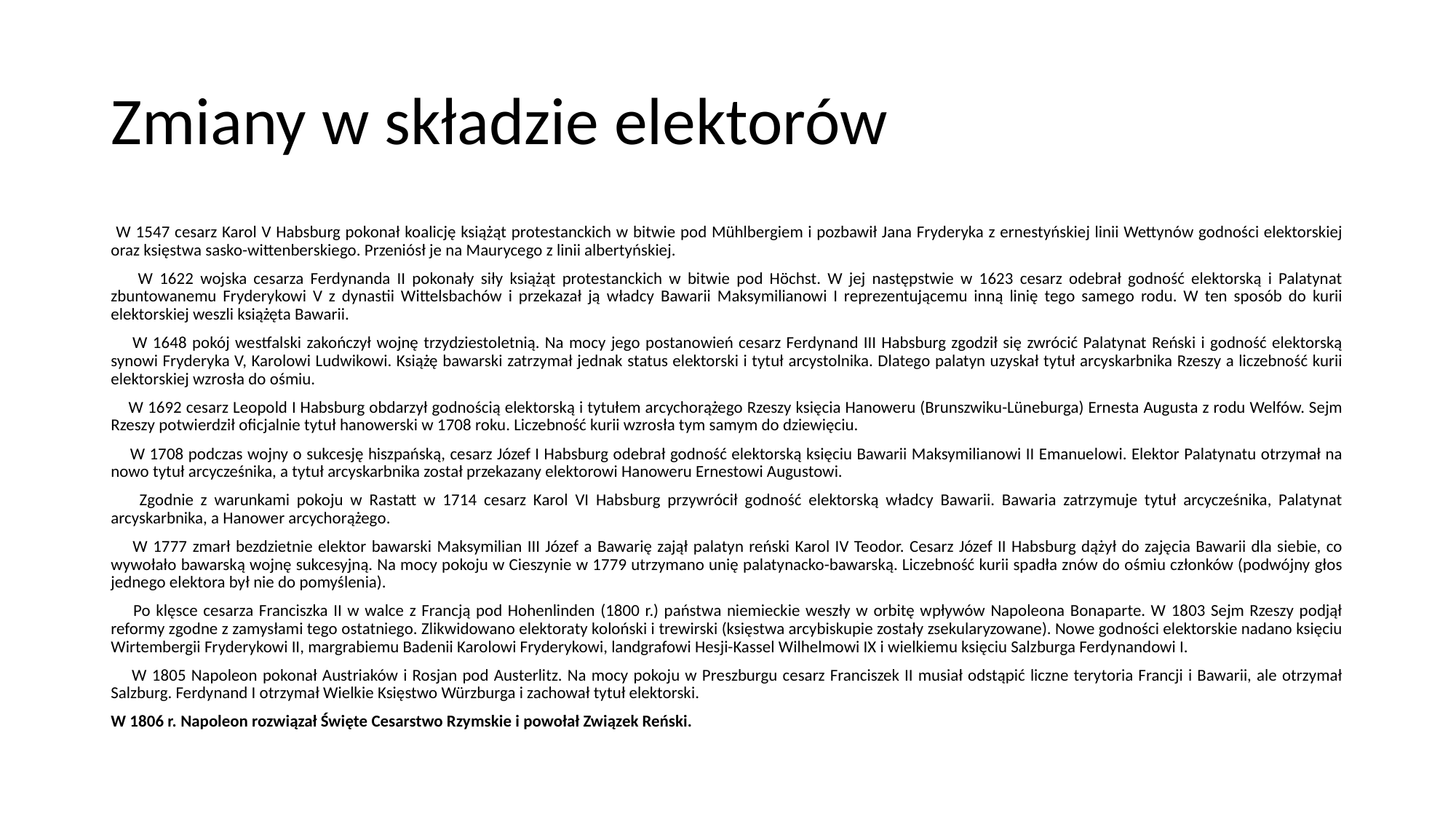

# Zmiany w składzie elektorów
 W 1547 cesarz Karol V Habsburg pokonał koalicję książąt protestanckich w bitwie pod Mühlbergiem i pozbawił Jana Fryderyka z ernestyńskiej linii Wettynów godności elektorskiej oraz księstwa sasko-wittenberskiego. Przeniósł je na Maurycego z linii albertyńskiej.
    W 1622 wojska cesarza Ferdynanda II pokonały siły książąt protestanckich w bitwie pod Höchst. W jej następstwie w 1623 cesarz odebrał godność elektorską i Palatynat zbuntowanemu Fryderykowi V z dynastii Wittelsbachów i przekazał ją władcy Bawarii Maksymilianowi I reprezentującemu inną linię tego samego rodu. W ten sposób do kurii elektorskiej weszli książęta Bawarii.
    W 1648 pokój westfalski zakończył wojnę trzydziestoletnią. Na mocy jego postanowień cesarz Ferdynand III Habsburg zgodził się zwrócić Palatynat Reński i godność elektorską synowi Fryderyka V, Karolowi Ludwikowi. Książę bawarski zatrzymał jednak status elektorski i tytuł arcystolnika. Dlatego palatyn uzyskał tytuł arcyskarbnika Rzeszy a liczebność kurii elektorskiej wzrosła do ośmiu.
    W 1692 cesarz Leopold I Habsburg obdarzył godnością elektorską i tytułem arcychorążego Rzeszy księcia Hanoweru (Brunszwiku-Lüneburga) Ernesta Augusta z rodu Welfów. Sejm Rzeszy potwierdził oficjalnie tytuł hanowerski w 1708 roku. Liczebność kurii wzrosła tym samym do dziewięciu.
    W 1708 podczas wojny o sukcesję hiszpańską, cesarz Józef I Habsburg odebrał godność elektorską księciu Bawarii Maksymilianowi II Emanuelowi. Elektor Palatynatu otrzymał na nowo tytuł arcycześnika, a tytuł arcyskarbnika został przekazany elektorowi Hanoweru Ernestowi Augustowi.
    Zgodnie z warunkami pokoju w Rastatt w 1714 cesarz Karol VI Habsburg przywrócił godność elektorską władcy Bawarii. Bawaria zatrzymuje tytuł arcycześnika, Palatynat arcyskarbnika, a Hanower arcychorążego.
    W 1777 zmarł bezdzietnie elektor bawarski Maksymilian III Józef a Bawarię zajął palatyn reński Karol IV Teodor. Cesarz Józef II Habsburg dążył do zajęcia Bawarii dla siebie, co wywołało bawarską wojnę sukcesyjną. Na mocy pokoju w Cieszynie w 1779 utrzymano unię palatynacko-bawarską. Liczebność kurii spadła znów do ośmiu członków (podwójny głos jednego elektora był nie do pomyślenia).
    Po klęsce cesarza Franciszka II w walce z Francją pod Hohenlinden (1800 r.) państwa niemieckie weszły w orbitę wpływów Napoleona Bonaparte. W 1803 Sejm Rzeszy podjął reformy zgodne z zamysłami tego ostatniego. Zlikwidowano elektoraty koloński i trewirski (księstwa arcybiskupie zostały zsekularyzowane). Nowe godności elektorskie nadano księciu Wirtembergii Fryderykowi II, margrabiemu Badenii Karolowi Fryderykowi, landgrafowi Hesji-Kassel Wilhelmowi IX i wielkiemu księciu Salzburga Ferdynandowi I.
    W 1805 Napoleon pokonał Austriaków i Rosjan pod Austerlitz. Na mocy pokoju w Preszburgu cesarz Franciszek II musiał odstąpić liczne terytoria Francji i Bawarii, ale otrzymał Salzburg. Ferdynand I otrzymał Wielkie Księstwo Würzburga i zachował tytuł elektorski.
W 1806 r. Napoleon rozwiązał Święte Cesarstwo Rzymskie i powołał Związek Reński.